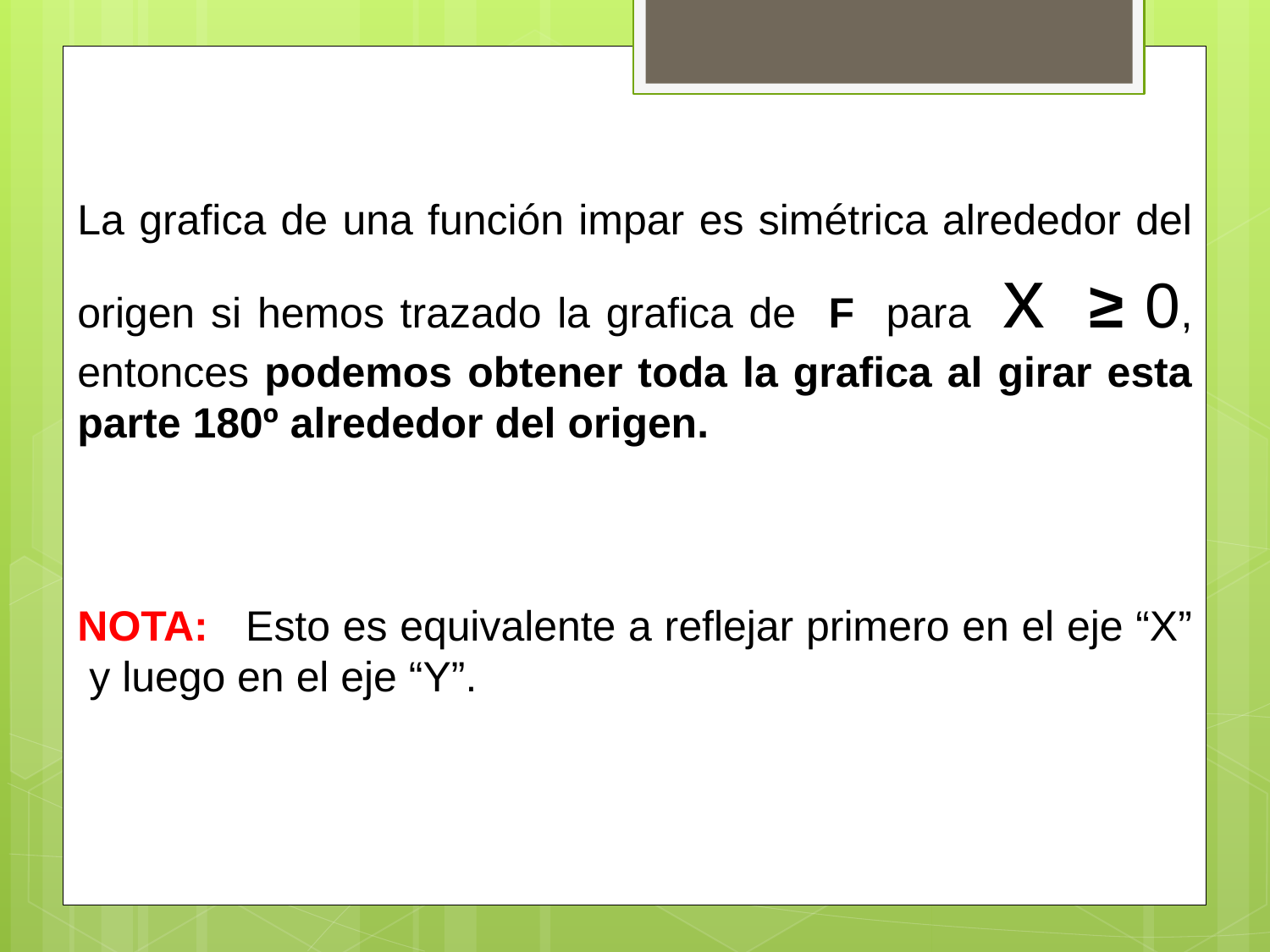

La grafica de una función impar es simétrica alrededor del origen si hemos trazado la grafica de  F  para  x  ≥ 0, entonces podemos obtener toda la grafica al girar esta parte 180º alrededor del origen.

NOTA:   Esto es equivalente a reflejar primero en el eje “X”  y luego en el eje “Y”.